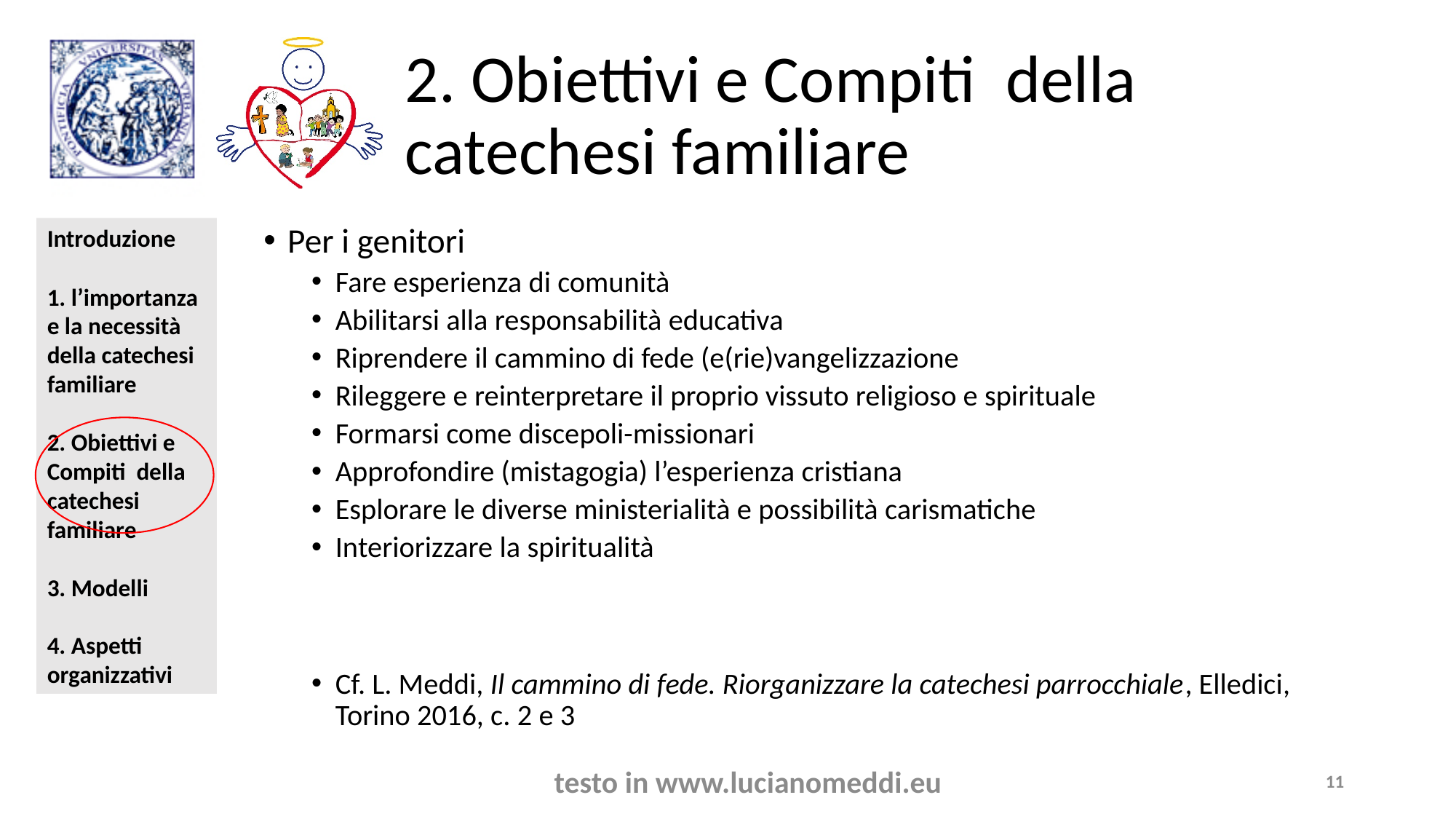

# 2. Obiettivi e Compiti  della catechesi familiare
Per i genitori
Fare esperienza di comunità
Abilitarsi alla responsabilità educativa
Riprendere il cammino di fede (e(rie)vangelizzazione
Rileggere e reinterpretare il proprio vissuto religioso e spirituale
Formarsi come discepoli-missionari
Approfondire (mistagogia) l’esperienza cristiana
Esplorare le diverse ministerialità e possibilità carismatiche
Interiorizzare la spiritualità

Cf. L. Meddi, Il cammino di fede. Riorganizzare la catechesi parrocchiale, Elledici, Torino 2016, c. 2 e 3

testo in www.lucianomeddi.eu
11